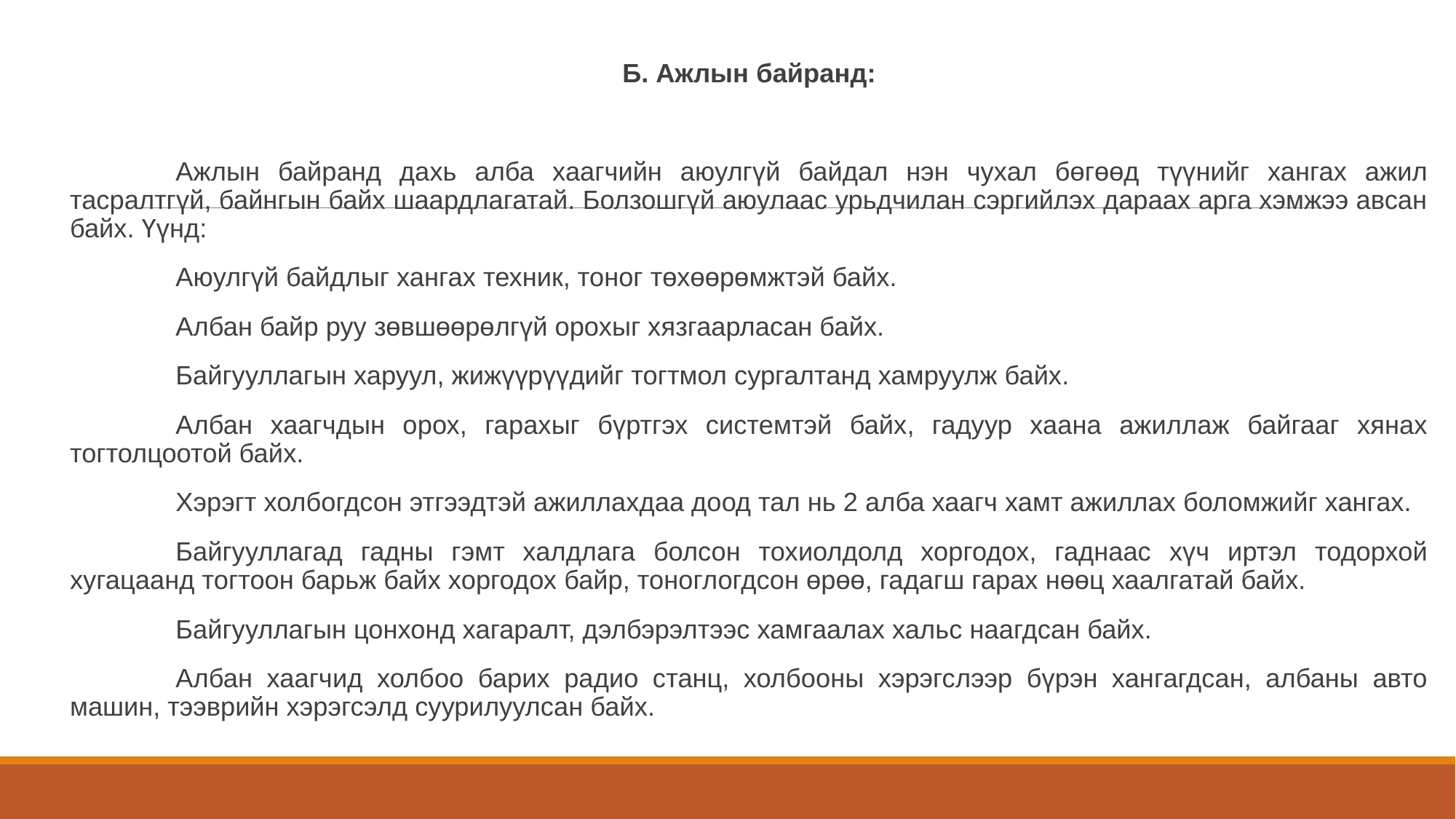

Б. Ажлын байранд:

	Ажлын байранд дахь алба хаагчийн аюулгүй байдал нэн чухал бөгөөд түүнийг хангах ажил тасралтгүй, байнгын байх шаардлагатай. Болзошгүй аюулаас урьдчилан сэргийлэх дараах арга хэмжээ авсан байх. Үүнд:
	Аюулгүй байдлыг хангах техник, тоног төхөөрөмжтэй байх.
	Албан байр руу зөвшөөрөлгүй орохыг хязгаарласан байх.
	Байгууллагын харуул, жижүүрүүдийг тогтмол сургалтанд хамруулж байх.
	Албан хаагчдын орох, гарахыг бүртгэх системтэй байх, гадуур хаана ажиллаж байгааг хянах тогтолцоотой байх.
	Хэрэгт холбогдсон этгээдтэй ажиллахдаа доод тал нь 2 алба хаагч хамт ажиллах боломжийг хангах.
	Байгууллагад гадны гэмт халдлага болсон тохиолдолд хоргодох, гаднаас хүч иртэл тодорхой хугацаанд тогтоон барьж байх хоргодох байр, тоноглогдсон өрөө, гадагш гарах нөөц хаалгатай байх.
	Байгууллагын цонхонд хагаралт, дэлбэрэлтээс хамгаалах хальс наагдсан байх.
	Албан хаагчид холбоо барих радио станц, холбооны хэрэгслээр бүрэн хангагдсан, албаны авто машин, тээврийн хэрэгсэлд суурилуулсан байх.